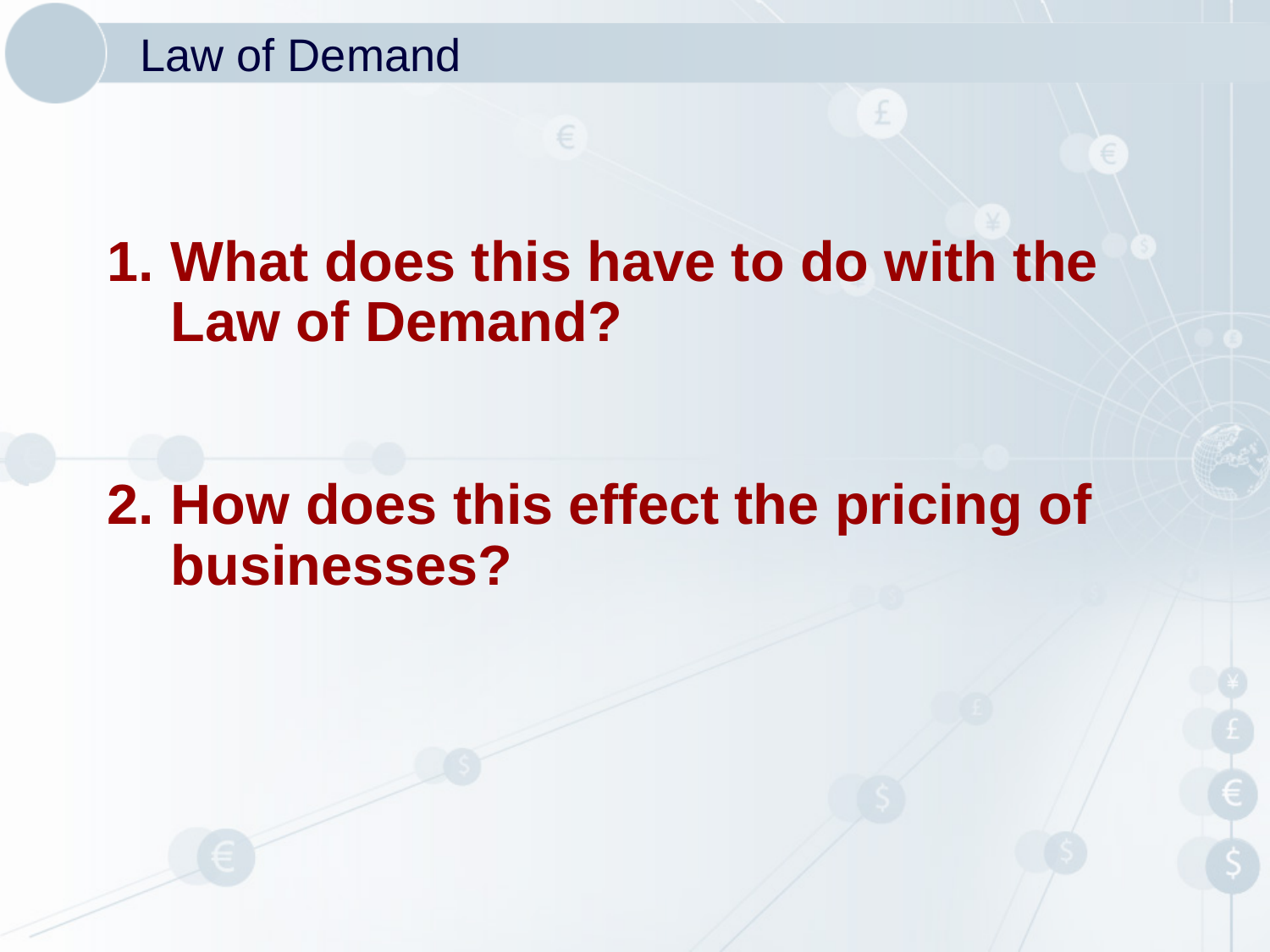

# Law of Demand
What does this have to do with the Law of Demand?

How does this effect the pricing of businesses?